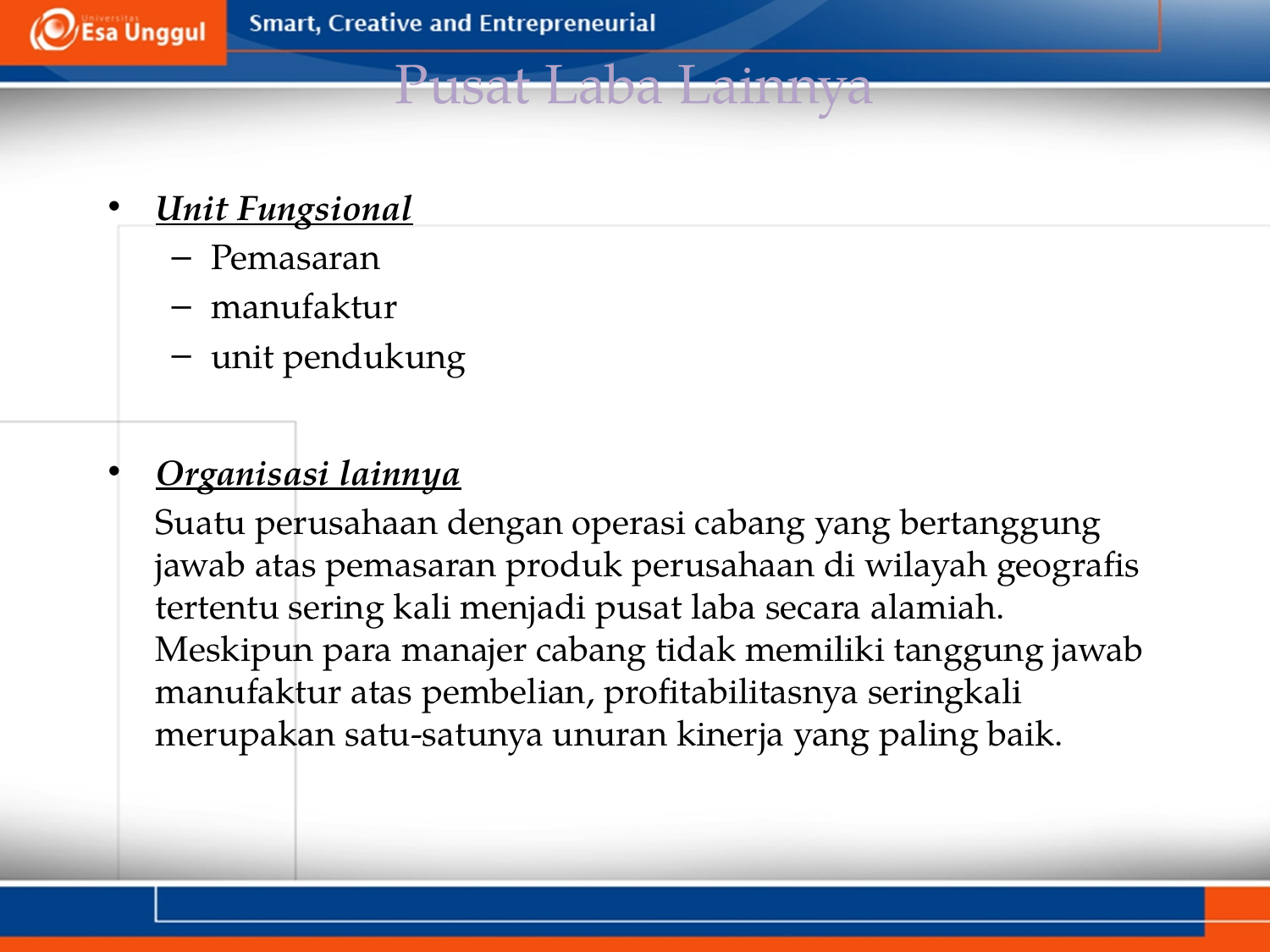

# Pusat Laba Lainnya
Unit Fungsional
Pemasaran
manufaktur
unit pendukung

Organisasi lainnya
	Suatu perusahaan dengan operasi cabang yang bertanggung jawab atas pemasaran produk perusahaan di wilayah geografis tertentu sering kali menjadi pusat laba secara alamiah. Meskipun para manajer cabang tidak memiliki tanggung jawab manufaktur atas pembelian, profitabilitasnya seringkali merupakan satu-satunya unuran kinerja yang paling baik.